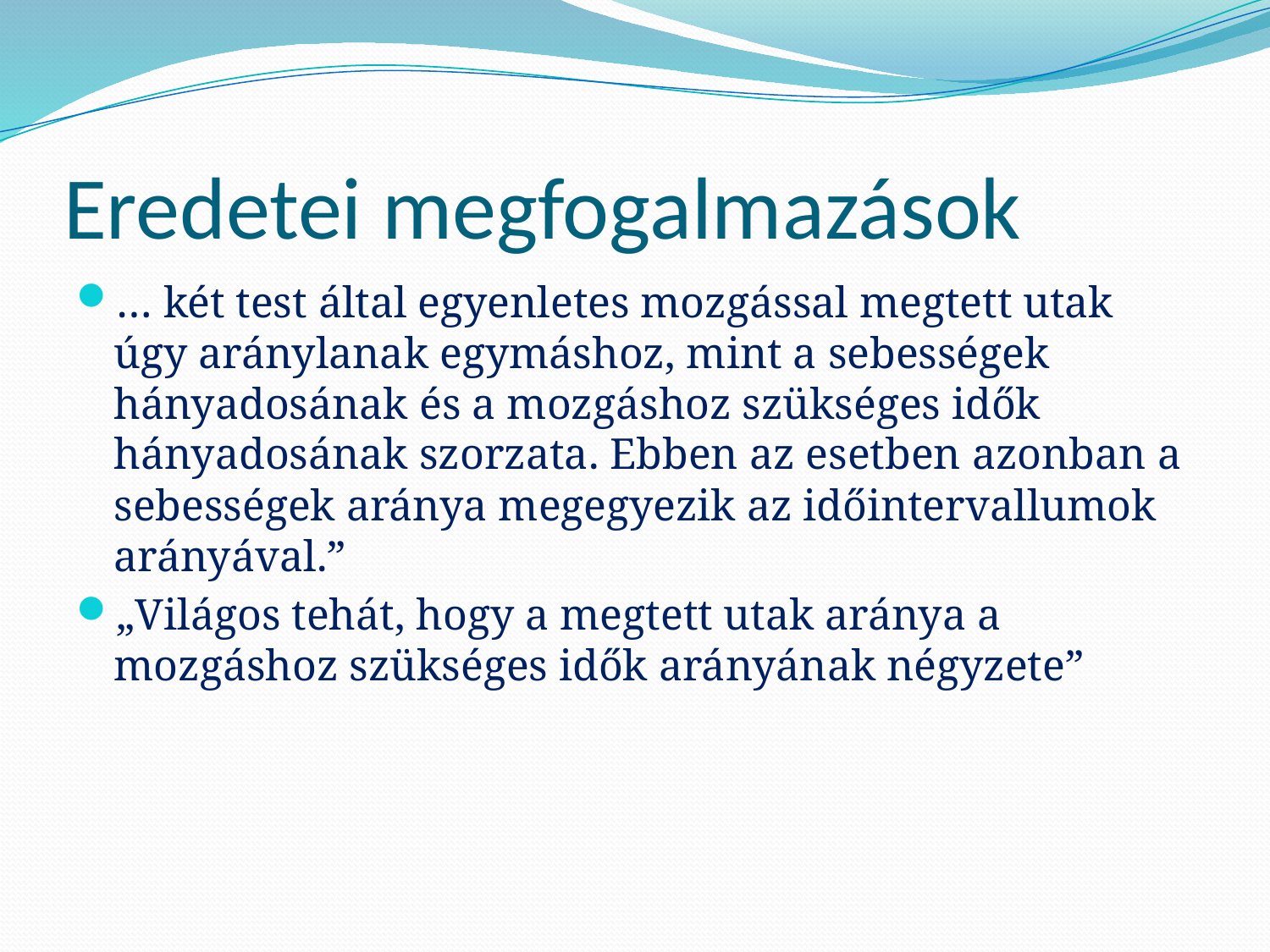

# Eredetei megfogalmazások
… két test által egyenletes mozgással megtett utak úgy aránylanak egymáshoz, mint a sebességek hányadosának és a mozgáshoz szükséges idők hányadosának szorzata. Ebben az esetben azonban a sebességek aránya megegyezik az időintervallumok arányával.”
„Világos tehát, hogy a megtett utak aránya a mozgáshoz szükséges idők arányának négyzete”